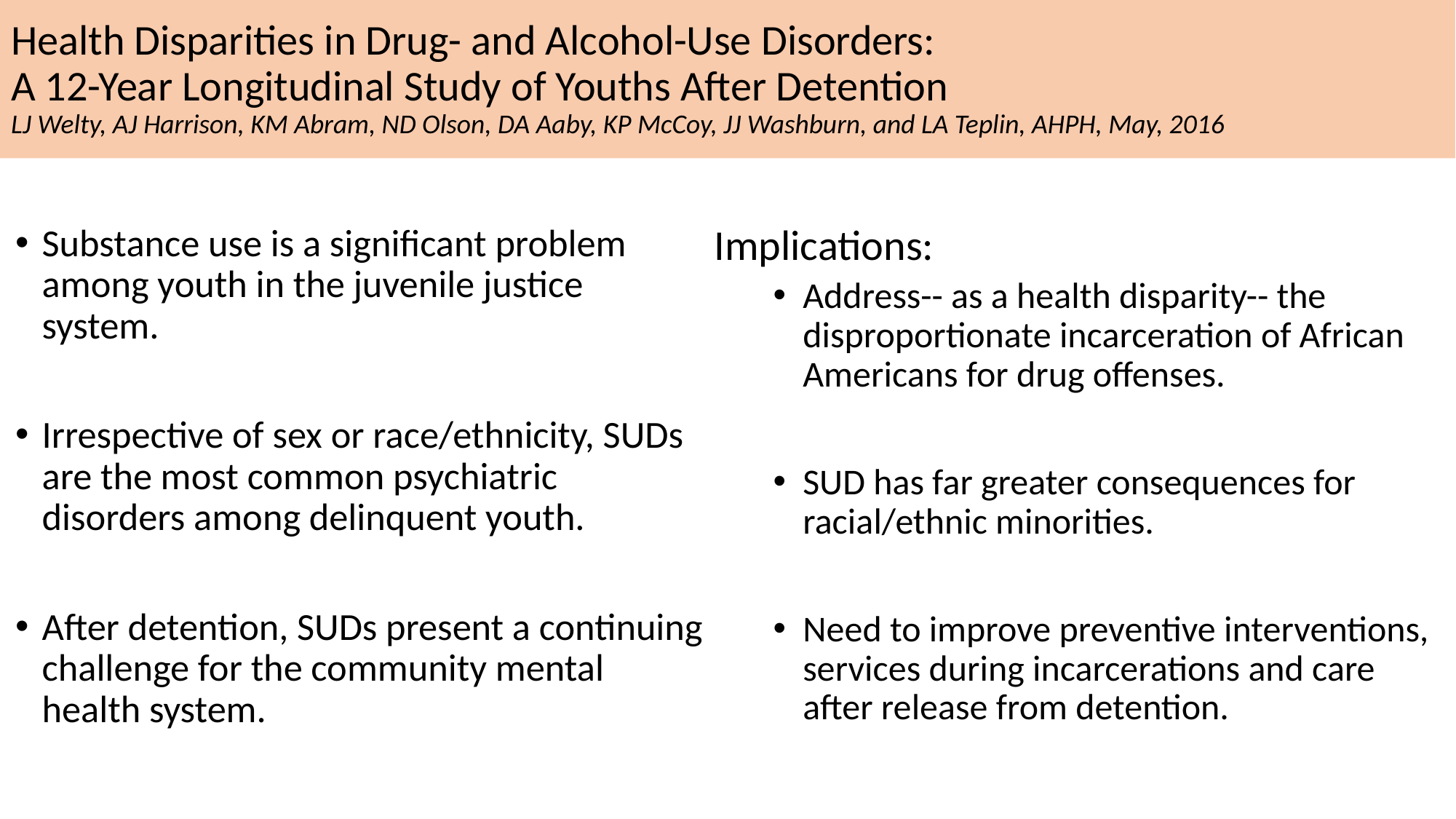

# Health Disparities in Drug- and Alcohol-Use Disorders: A 12-Year Longitudinal Study of Youths After Detention LJ Welty, AJ Harrison, KM Abram, ND Olson, DA Aaby, KP McCoy, JJ Washburn, and LA Teplin, AHPH, May, 2016
Substance use is a significant problem among youth in the juvenile justice system.

Irrespective of sex or race/ethnicity, SUDs are the most common psychiatric disorders among delinquent youth.

After detention, SUDs present a continuing challenge for the community mental health system.
Implications:
Address-- as a health disparity-- the disproportionate incarceration of African Americans for drug offenses.

SUD has far greater consequences for racial/ethnic minorities.

Need to improve preventive interventions,  services during incarcerations and care after release from detention.